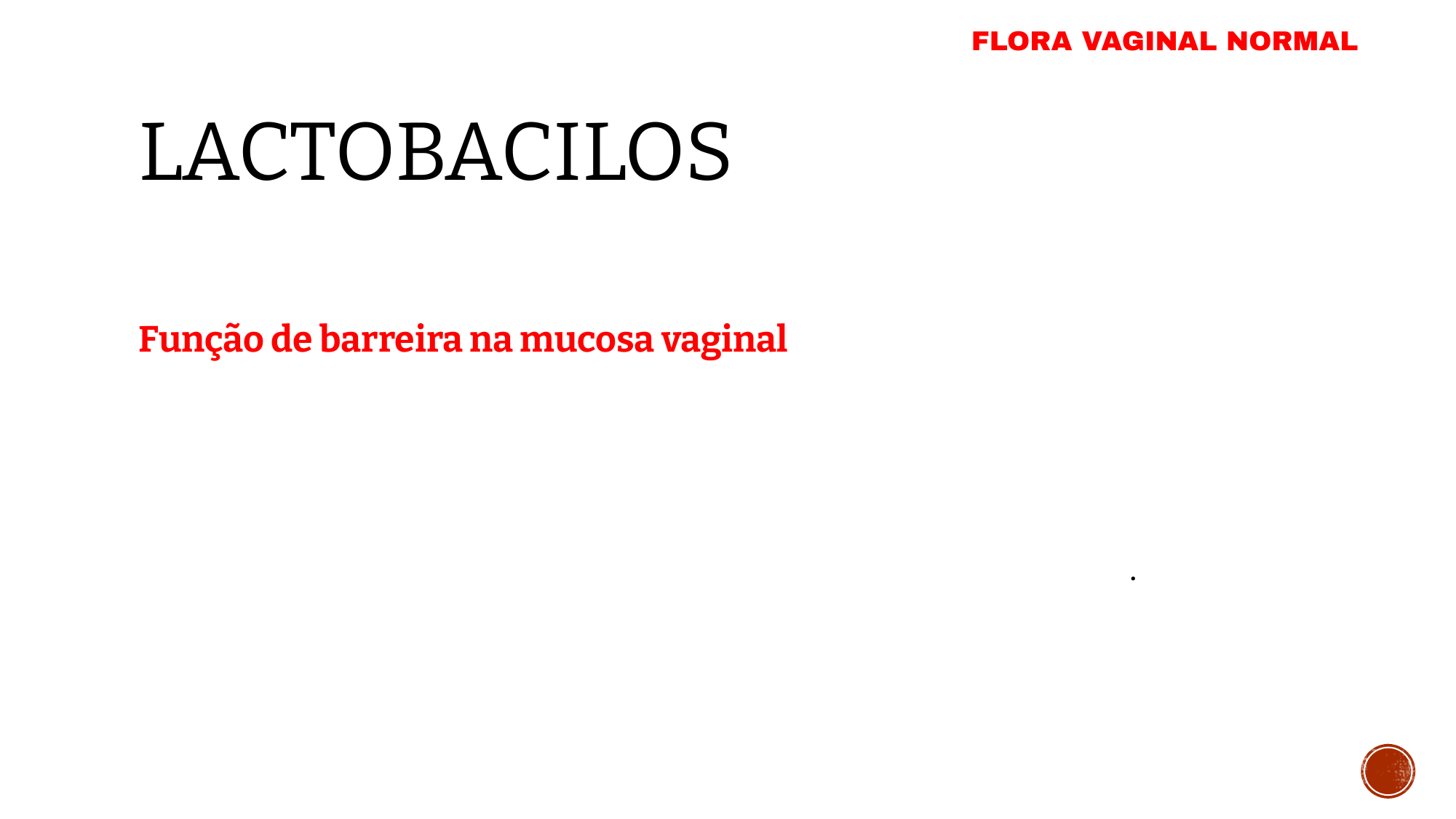

FLORA VAGINAL NORMAL
# Lactobacilos

Função de barreira na mucosa vaginal

.